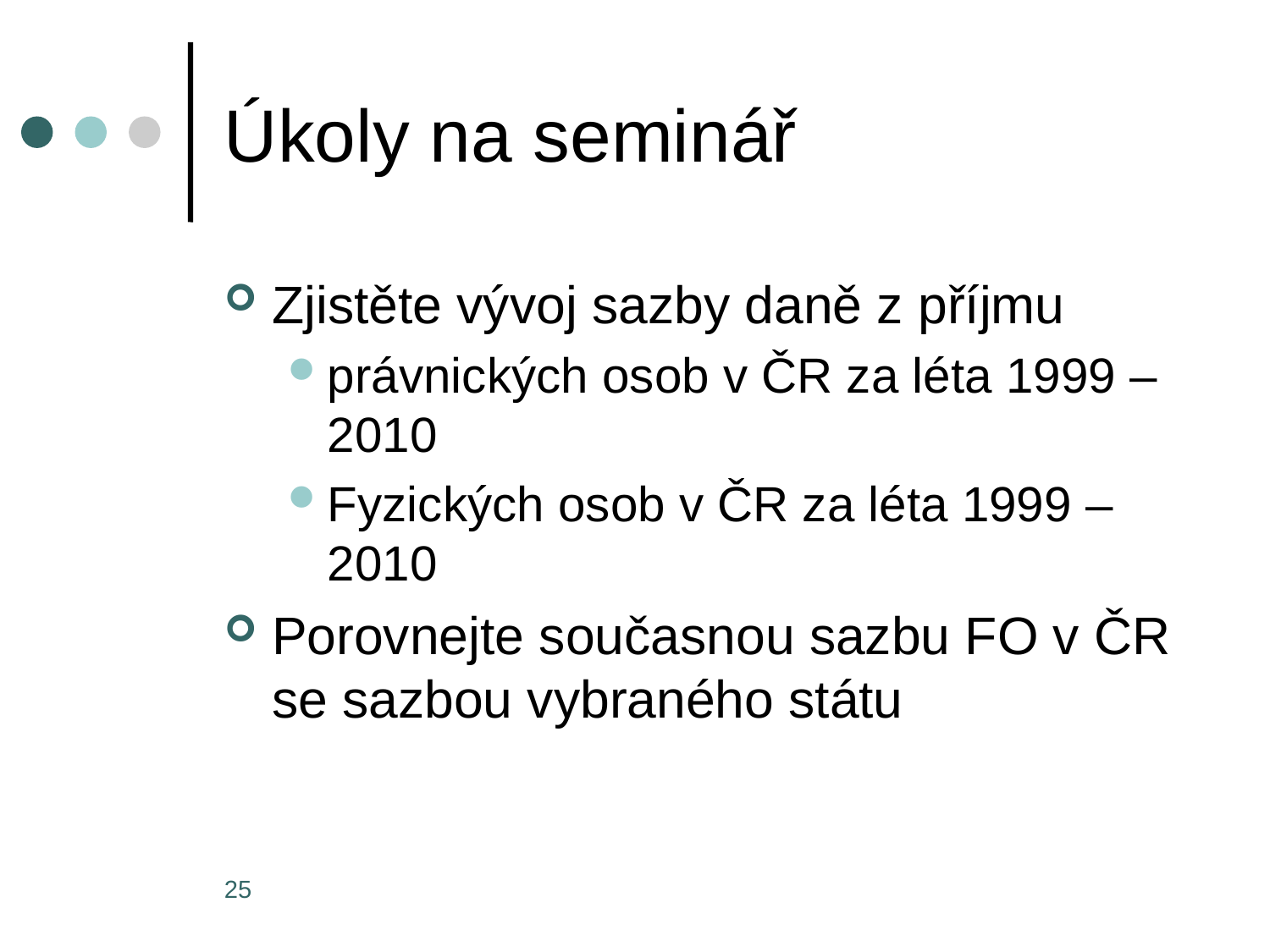

# Úkoly na seminář
Zjistěte vývoj sazby daně z příjmu
právnických osob v ČR za léta 1999 – 2010
Fyzických osob v ČR za léta 1999 – 2010
Porovnejte současnou sazbu FO v ČR se sazbou vybraného státu

25